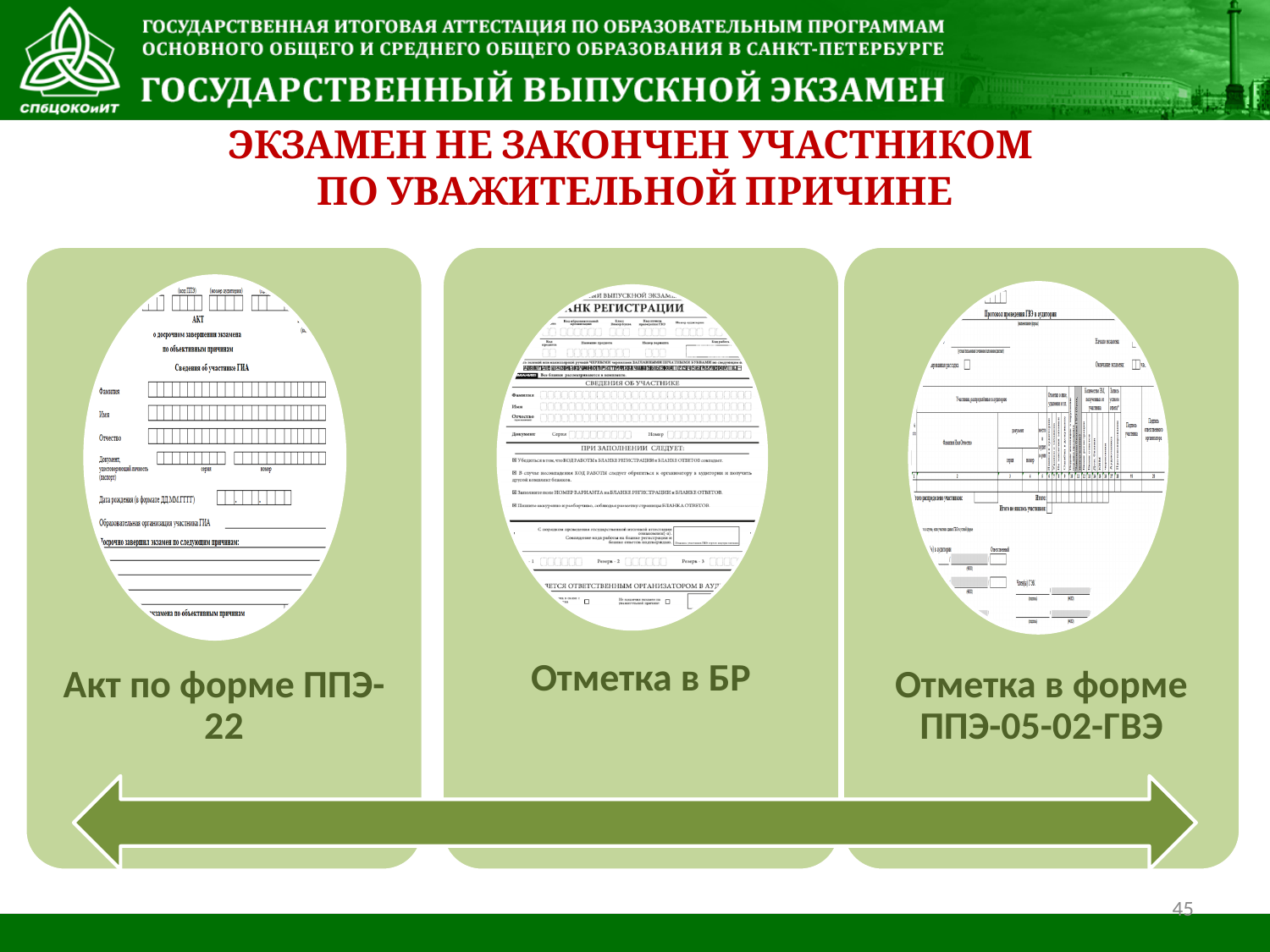

# Экзамен не закончен участником по уважительной причине

Акт по форме ППЭ-22

Отметка в БР

Отметка в форме ППЭ-05-02-ГВЭ
45